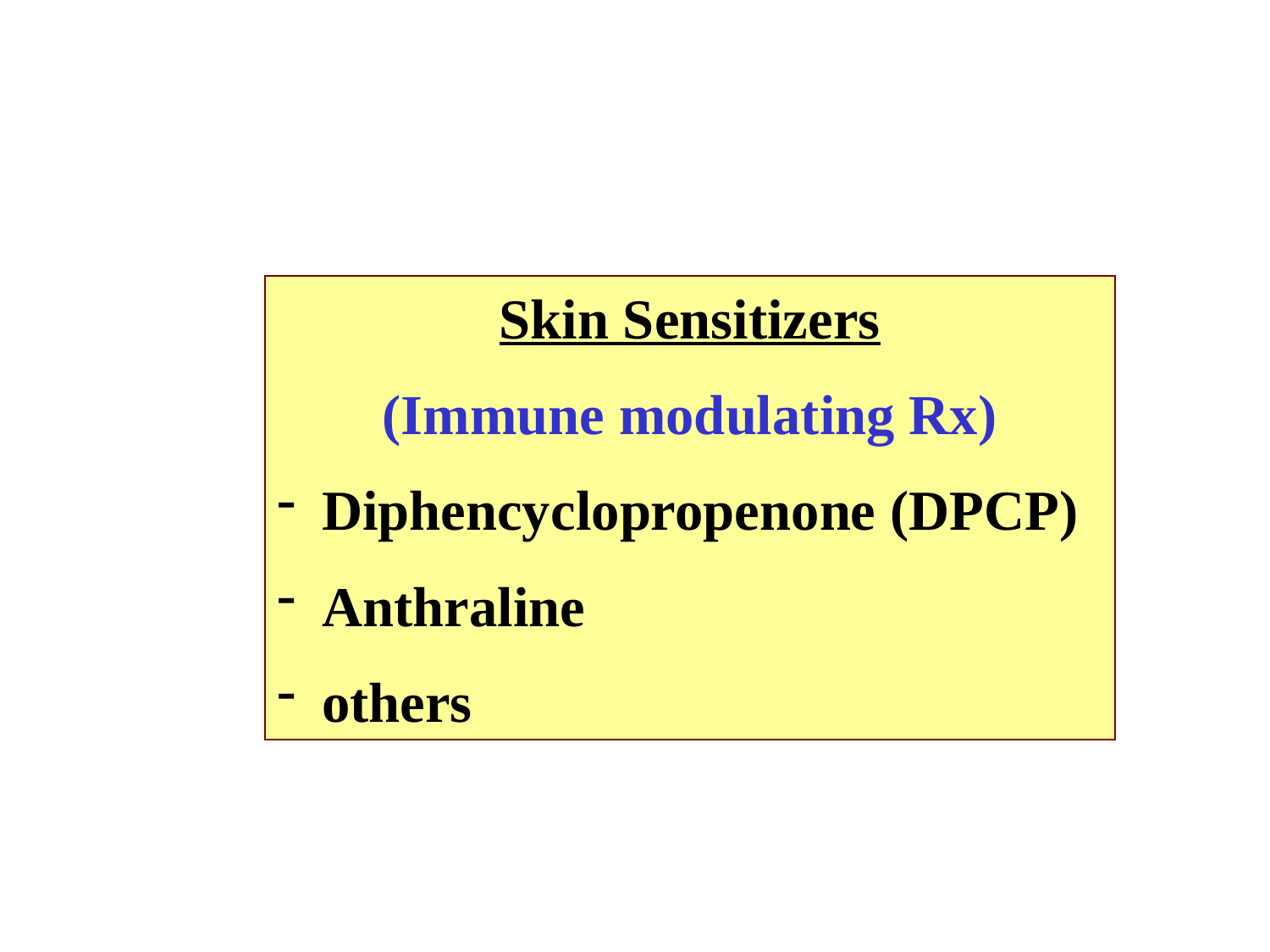

Skin Sensitizers
(Immune modulating Rx)
 Diphencyclopropenone (DPCP)
 Anthraline
 others